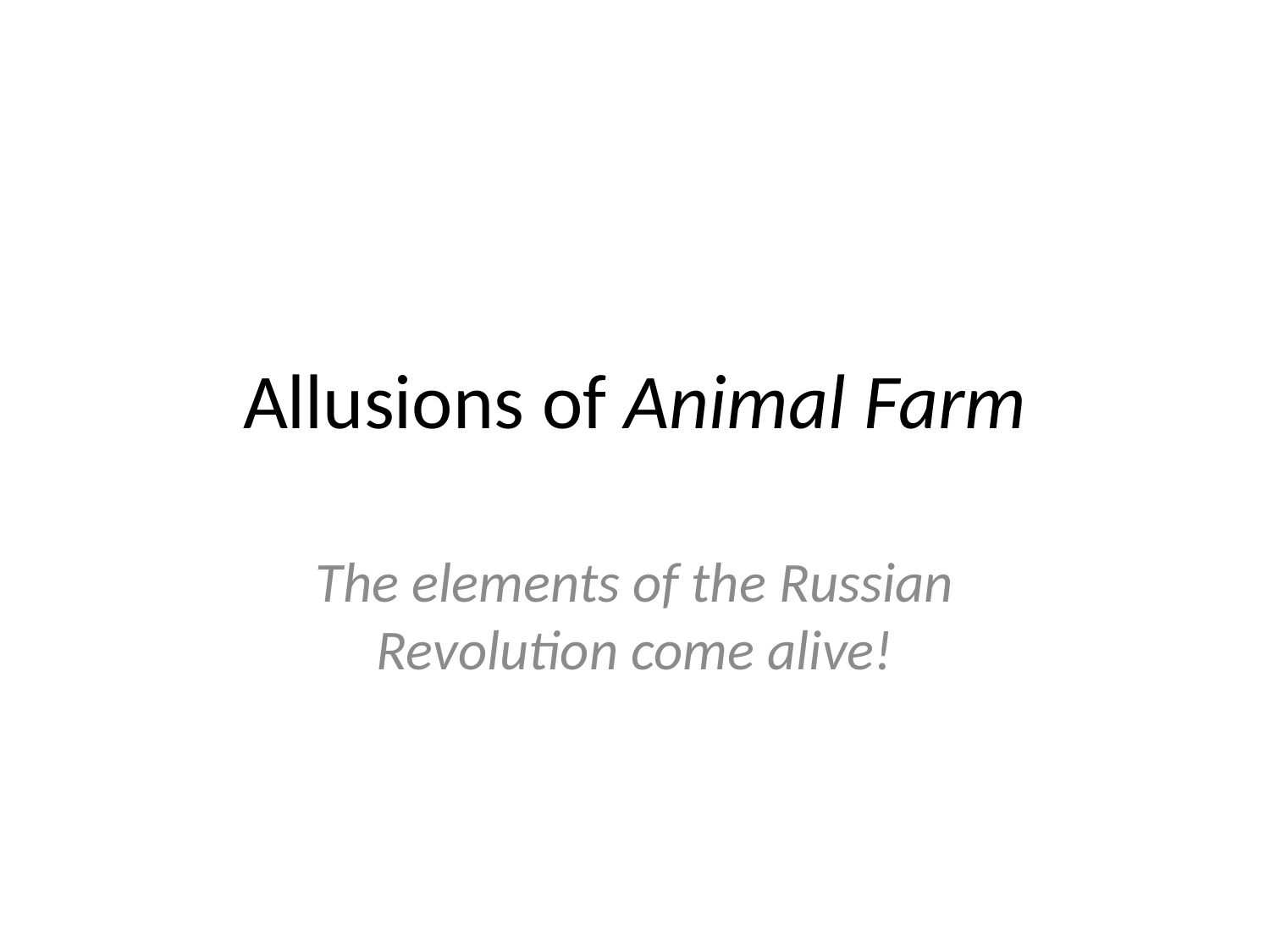

# Allusions of Animal Farm
The elements of the Russian Revolution come alive!